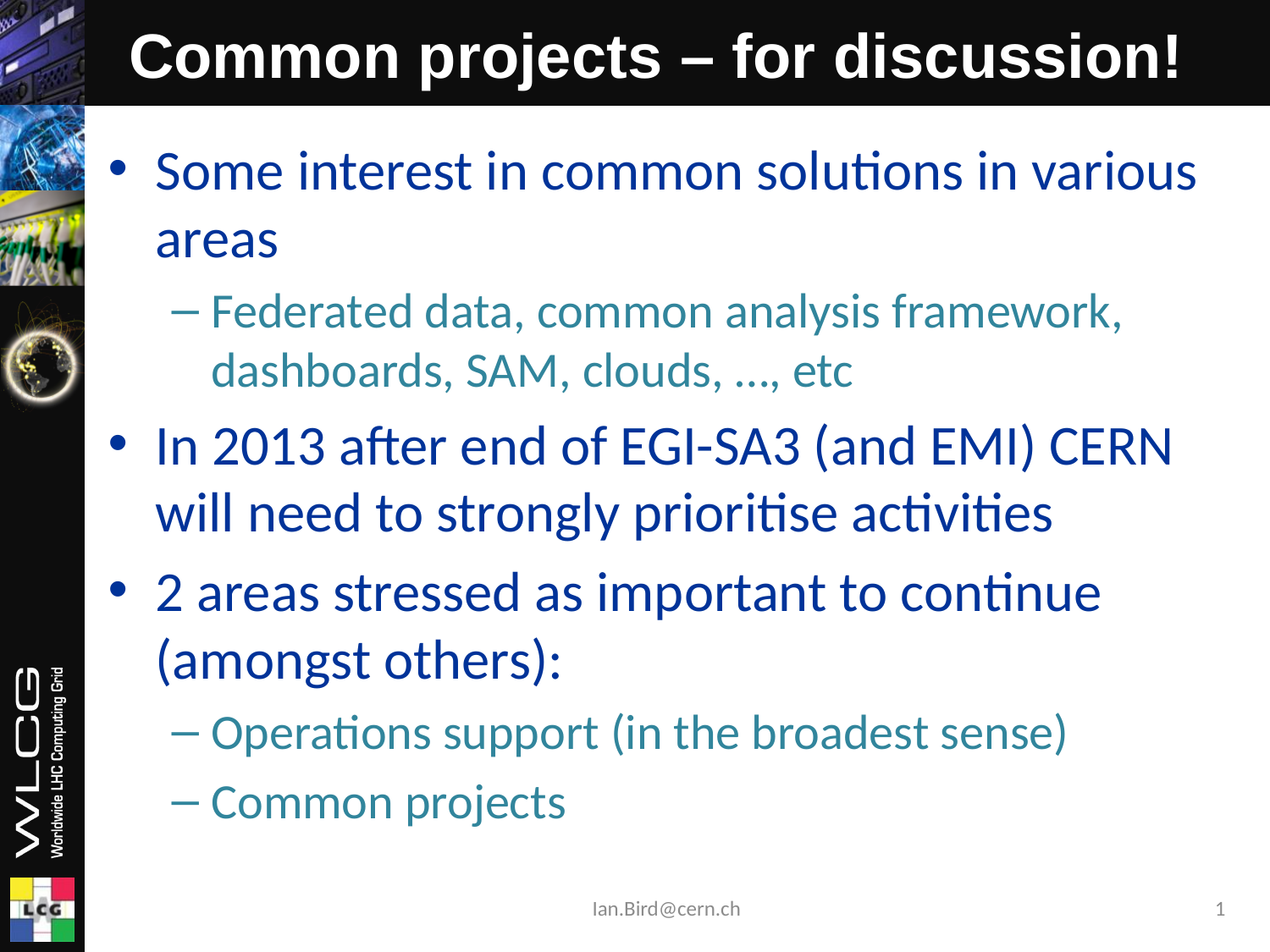

# Common projects – for discussion!
Some interest in common solutions in various areas
Federated data, common analysis framework, dashboards, SAM, clouds, …, etc
In 2013 after end of EGI-SA3 (and EMI) CERN will need to strongly prioritise activities
2 areas stressed as important to continue (amongst others):
Operations support (in the broadest sense)
Common projects

Ian.Bird@cern.ch
1